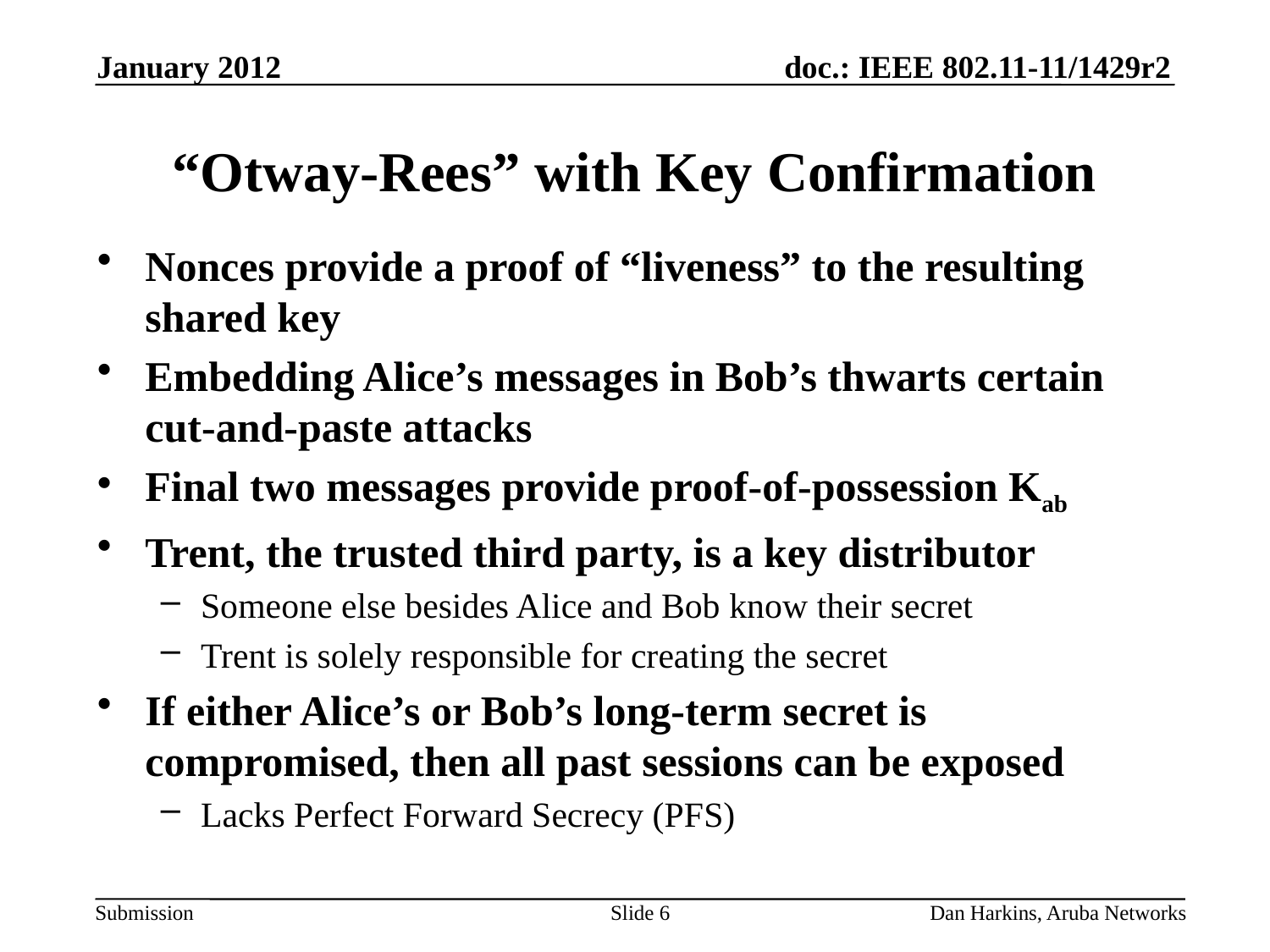

January 2012
# “Otway-Rees” with Key Confirmation
Nonces provide a proof of “liveness” to the resulting shared key
Embedding Alice’s messages in Bob’s thwarts certain cut-and-paste attacks
Final two messages provide proof-of-possession Kab
Trent, the trusted third party, is a key distributor
Someone else besides Alice and Bob know their secret
Trent is solely responsible for creating the secret
If either Alice’s or Bob’s long-term secret is compromised, then all past sessions can be exposed
Lacks Perfect Forward Secrecy (PFS)

Slide 6
Dan Harkins, Aruba Networks